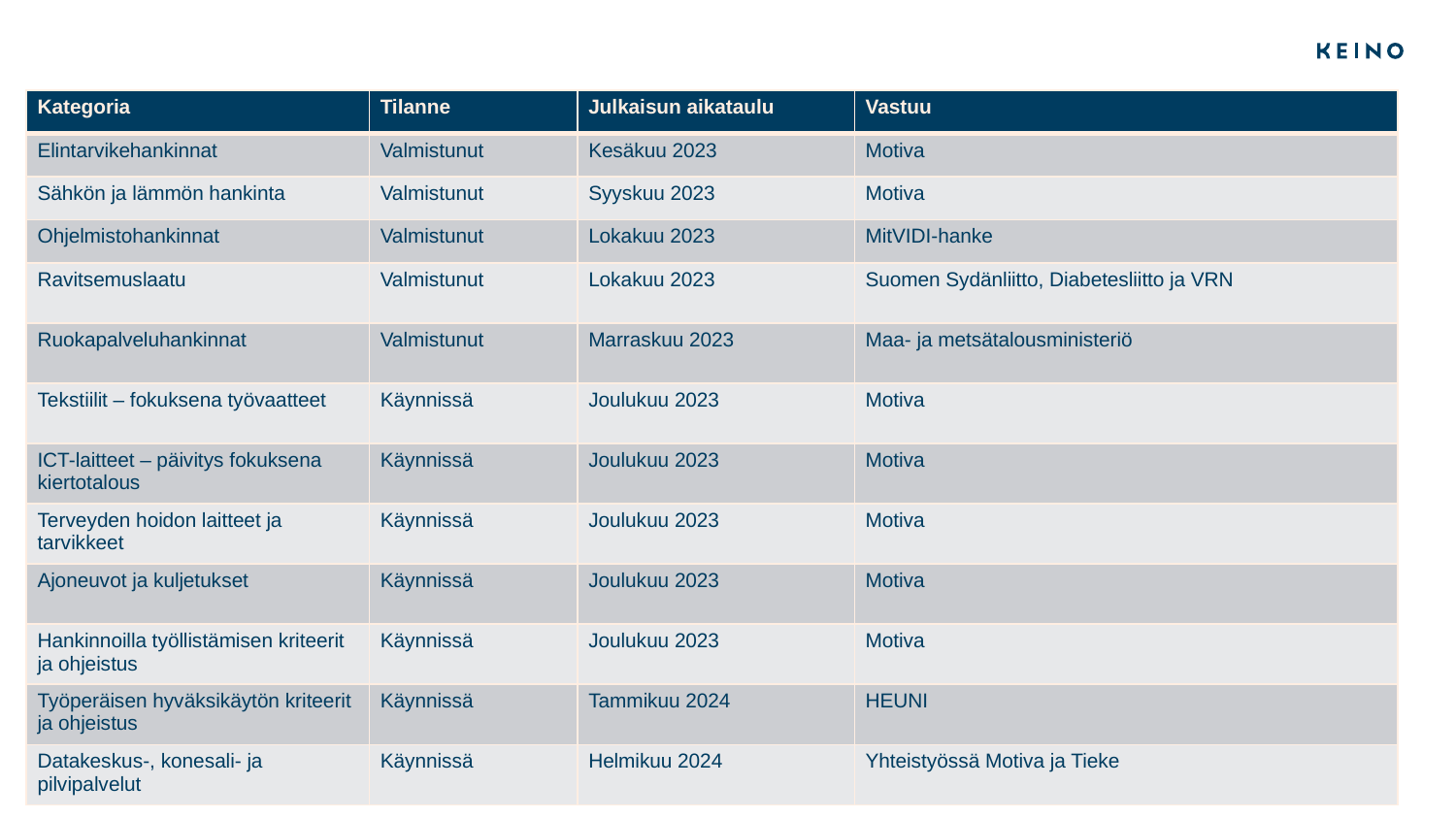

| Kategoria | Tilanne | Julkaisun aikataulu | Vastuu |
| --- | --- | --- | --- |
| Elintarvikehankinnat | Valmistunut | Kesäkuu 2023 | Motiva |
| Sähkön ja lämmön hankinta | Valmistunut | Syyskuu 2023 | Motiva |
| Ohjelmistohankinnat | Valmistunut | Lokakuu 2023 | MitVIDI-hanke |
| Ravitsemuslaatu | Valmistunut | Lokakuu 2023 | Suomen Sydänliitto, Diabetesliitto ja VRN |
| Ruokapalveluhankinnat | Valmistunut | Marraskuu 2023 | Maa- ja metsätalousministeriö |
| Tekstiilit – fokuksena työvaatteet | Käynnissä | Joulukuu 2023 | Motiva |
| ICT-laitteet – päivitys fokuksena kiertotalous | Käynnissä | Joulukuu 2023 | Motiva |
| Terveyden hoidon laitteet ja tarvikkeet | Käynnissä | Joulukuu 2023 | Motiva |
| Ajoneuvot ja kuljetukset | Käynnissä | Joulukuu 2023 | Motiva |
| Hankinnoilla työllistämisen kriteerit ja ohjeistus | Käynnissä | Joulukuu 2023 | Motiva |
| Työperäisen hyväksikäytön kriteerit ja ohjeistus | Käynnissä | Tammikuu 2024 | HEUNI |
| Datakeskus-, konesali- ja pilvipalvelut | Käynnissä | Helmikuu 2024 | Yhteistyössä Motiva ja Tieke |